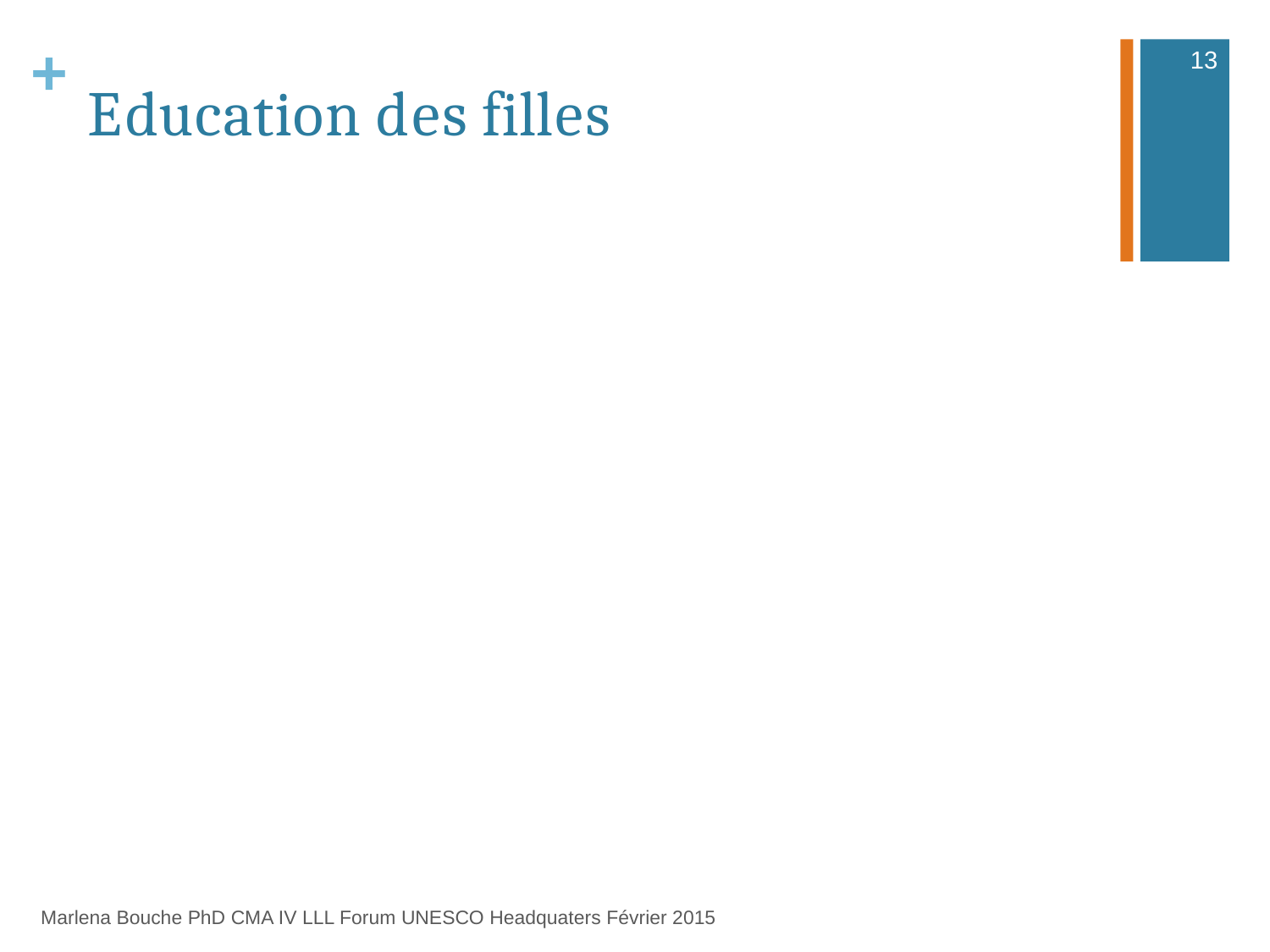

13
# Education des filles

Marlena Bouche PhD CMA IV LLL Forum UNESCO Headquaters Février 2015